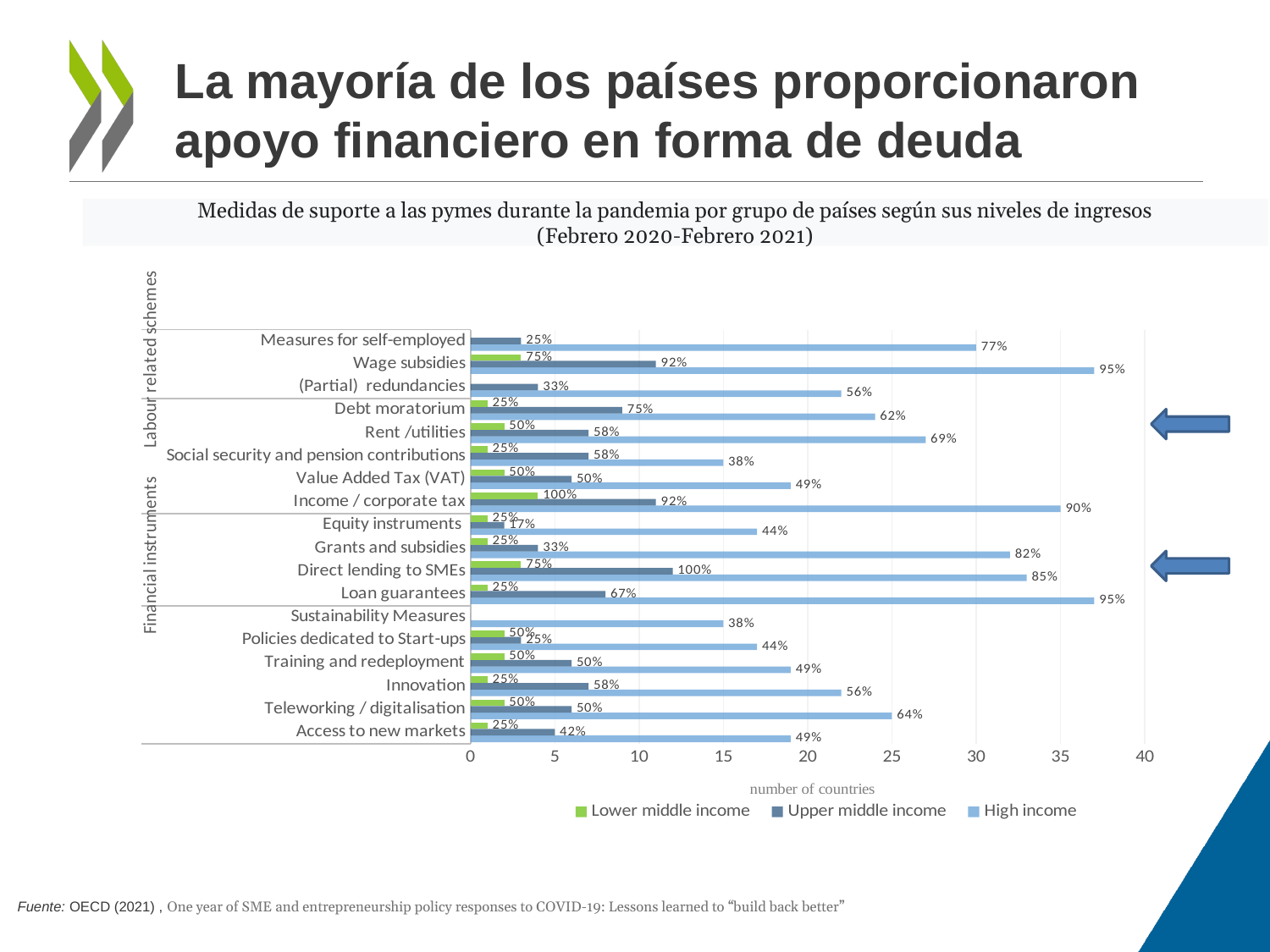

La mayoría de los países proporcionaron apoyo financiero en forma de deuda
Medidas de suporte a las pymes durante la pandemia por grupo de países según sus niveles de ingresos
 (Febrero 2020-Febrero 2021)

### Chart

| Category | High income  | Upper middle income | Lower middle income |
|---|---|---|---|
| Access to new markets | 19.0 | 5.0 | 1.0 |
| Teleworking / digitalisation | 25.0 | 6.0 | 2.0 |
| Innovation | 22.0 | 7.0 | 1.0 |
| Training and redeployment | 19.0 | 6.0 | 2.0 |
| Policies dedicated to Start-ups | 17.0 | 3.0 | 2.0 |
| Sustainability Measures | 15.0 | 0.0 | 0.0 |
| Loan guarantees | 37.0 | 8.0 | 1.0 |
| Direct lending to SMEs | 33.0 | 12.0 | 3.0 |
| Grants and subsidies | 32.0 | 4.0 | 1.0 |
| Equity instruments  | 17.0 | 2.0 | 1.0 |
| Income / corporate tax | 35.0 | 11.0 | 4.0 |
| Value Added Tax (VAT) | 19.0 | 6.0 | 2.0 |
| Social security and pension contributions | 15.0 | 7.0 | 1.0 |
| Rent /utilities | 27.0 | 7.0 | 2.0 |
| Debt moratorium | 24.0 | 9.0 | 1.0 |
| (Partial)  redundancies | 22.0 | 4.0 | 0.0 |
| Wage subsidies | 37.0 | 11.0 | 3.0 |
| Measures for self-employed | 30.0 | 3.0 | 0.0 |

Fuente: OECD (2021) , One year of SME and entrepreneurship policy responses to COVID-19: Lessons learned to “build back better”